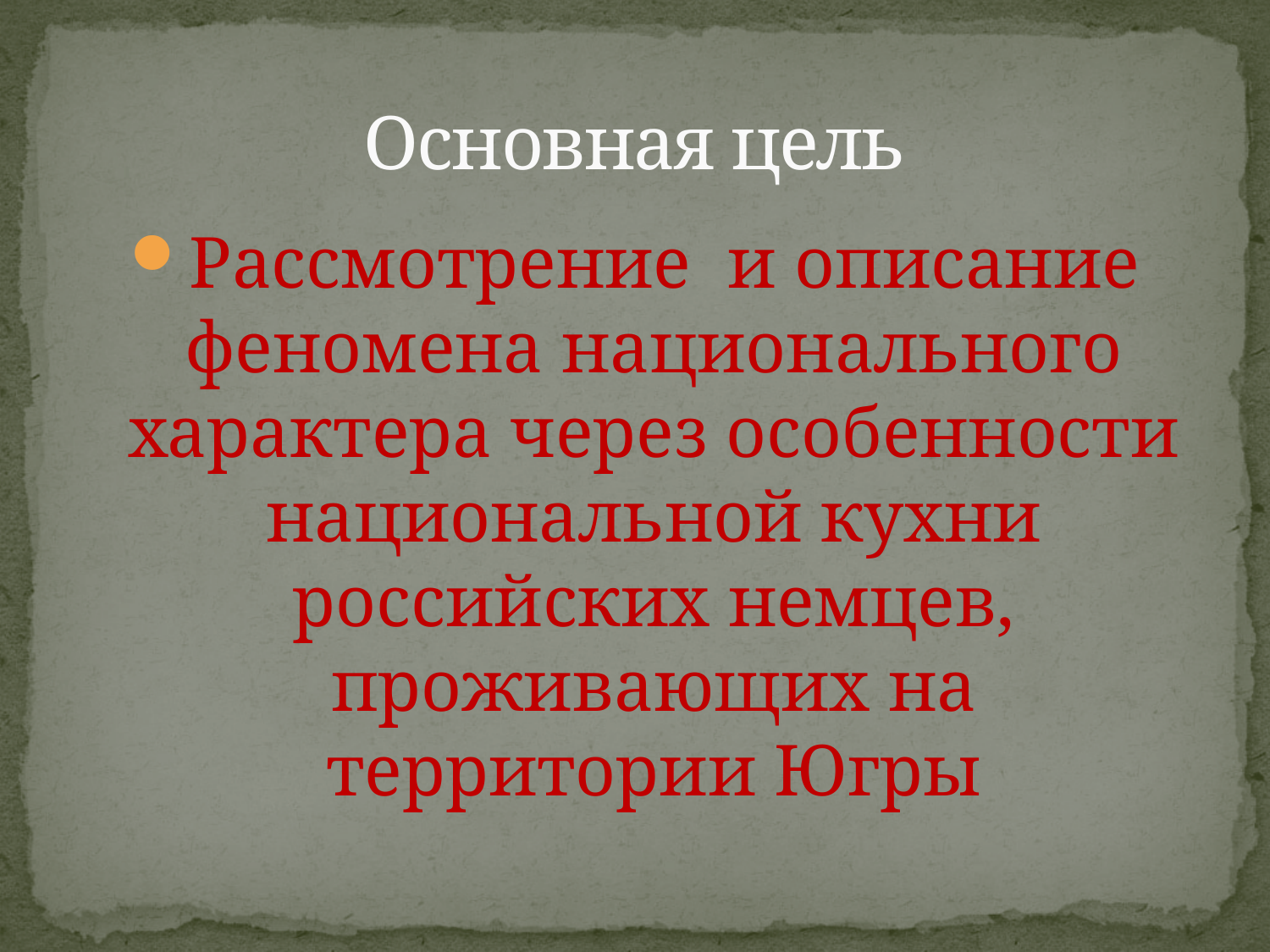

# Основная цель
Рассмотрение  и описание феномена национального характера через особенности национальной кухни российских немцев, проживающих на территории Югры